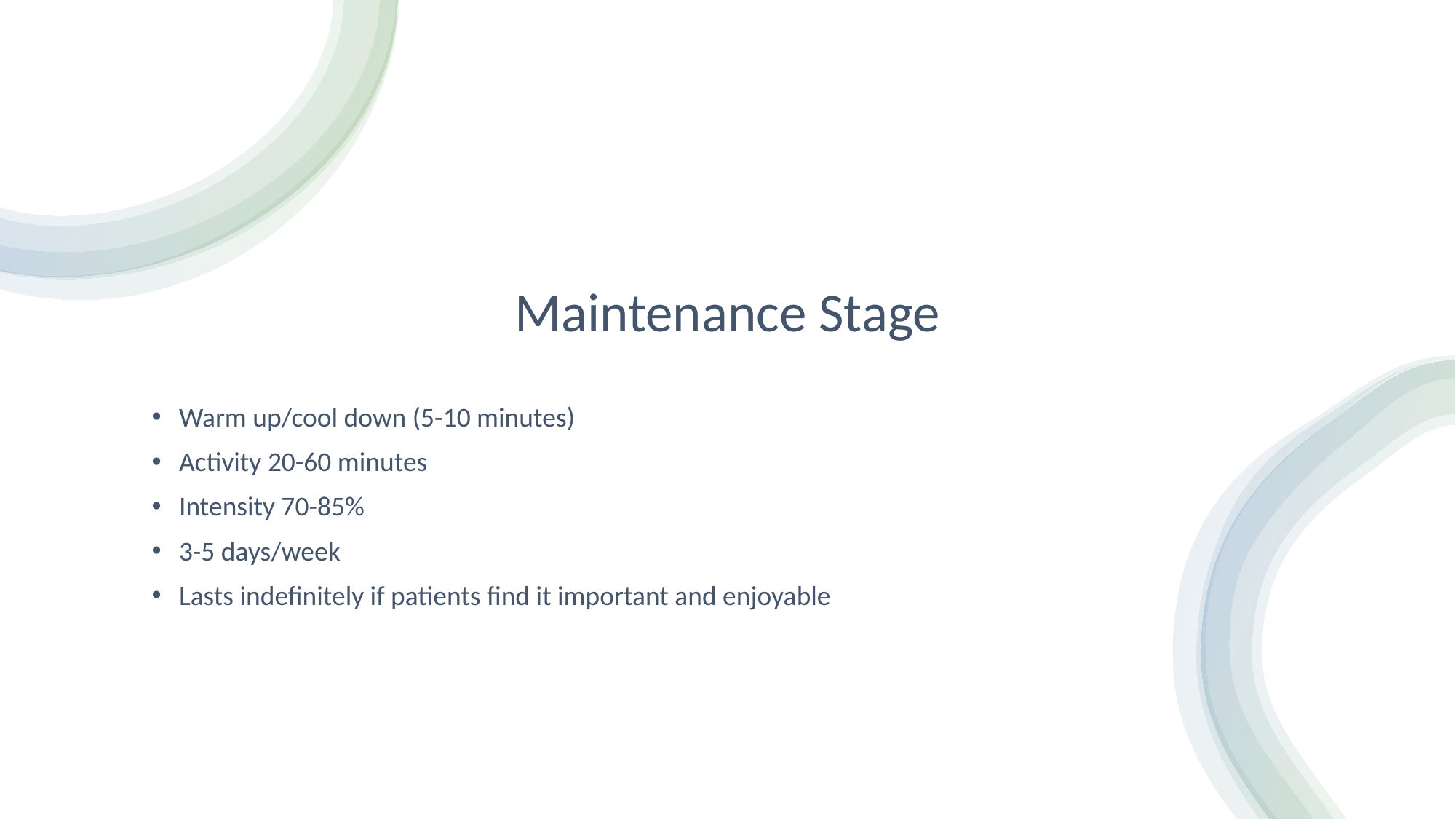

# Maintenance Stage
Warm up/cool down (5-10 minutes)
Activity 20-60 minutes
Intensity 70-85%
3-5 days/week
Lasts indefinitely if patients find it important and enjoyable